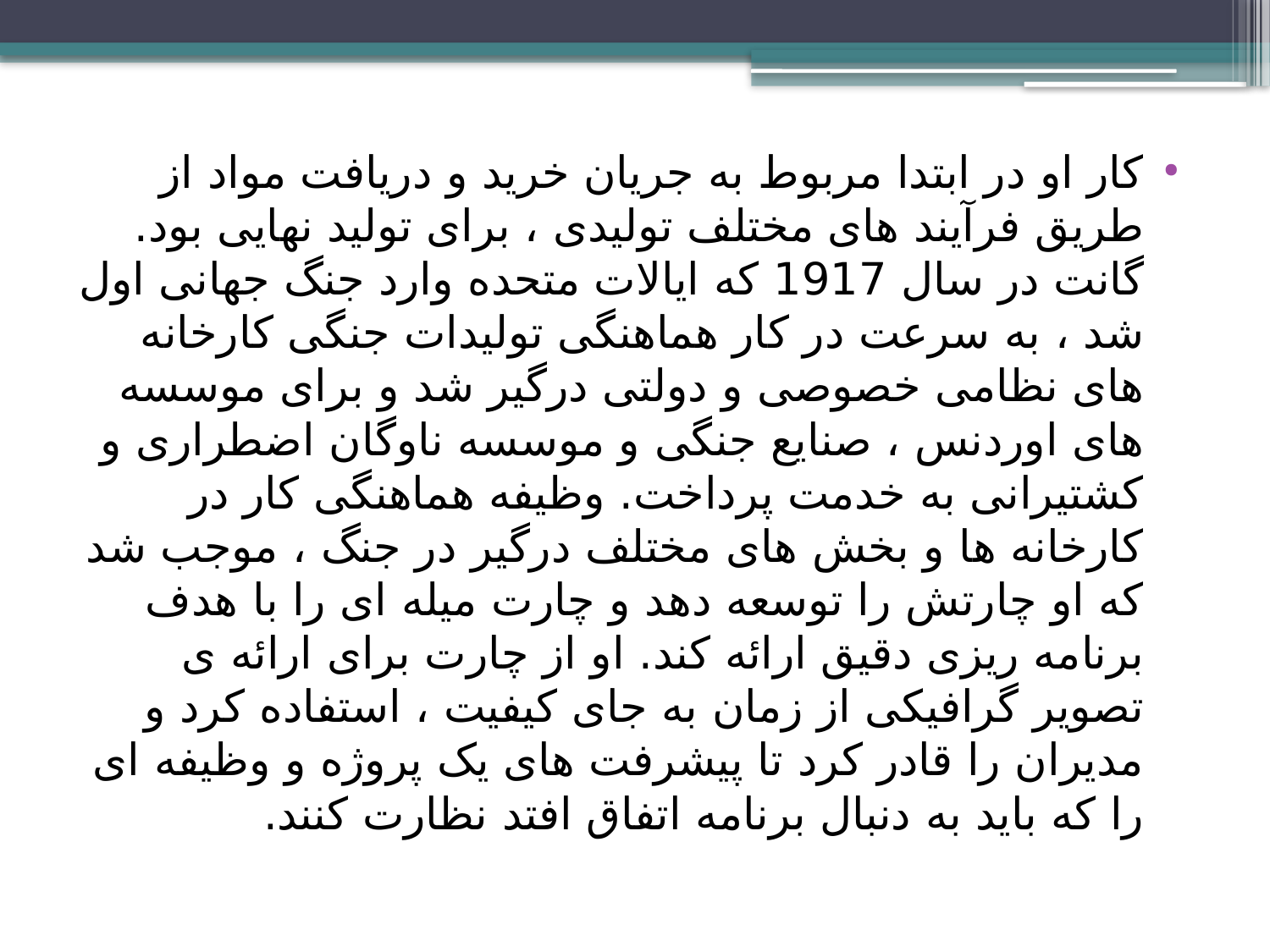

کار او در ابتدا مربوط به جریان خرید و دریافت مواد از طریق فرآیند های مختلف تولیدی ، برای تولید نهایی بود. گانت در سال 1917 که ایالات متحده وارد جنگ جهانی اول شد ، به سرعت در کار هماهنگی تولیدات جنگی کارخانه های نظامی خصوصی و دولتی درگیر شد و برای موسسه های اوردنس ، صنایع جنگی و موسسه ناوگان اضطراری و کشتیرانی به خدمت پرداخت. وظیفه هماهنگی کار در کارخانه ها و بخش های مختلف درگیر در جنگ ، موجب شد که او چارتش را توسعه دهد و چارت میله ای را با هدف برنامه ریزی دقیق ارائه کند. او از چارت برای ارائه ی تصویر گرافیکی از زمان به جای کیفیت ، استفاده کرد و مدیران را قادر کرد تا پیشرفت های یک پروژه و وظیفه ای را که باید به دنبال برنامه اتفاق افتد نظارت کنند.